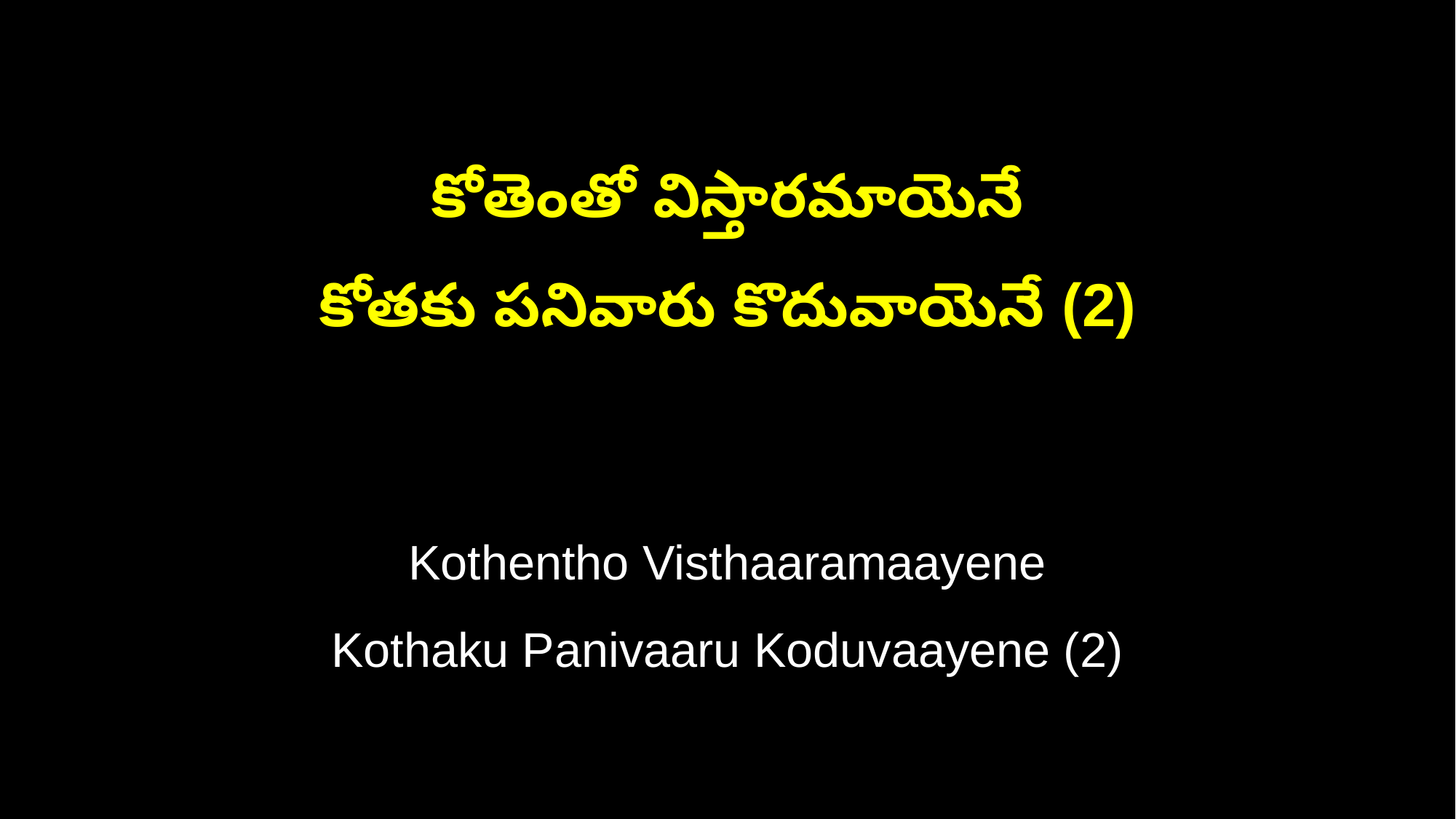

కోతెంతో విస్తారమాయెనే
కోతకు పనివారు కొదువాయెనే (2)
Kothentho Visthaaramaayene
Kothaku Panivaaru Koduvaayene (2)